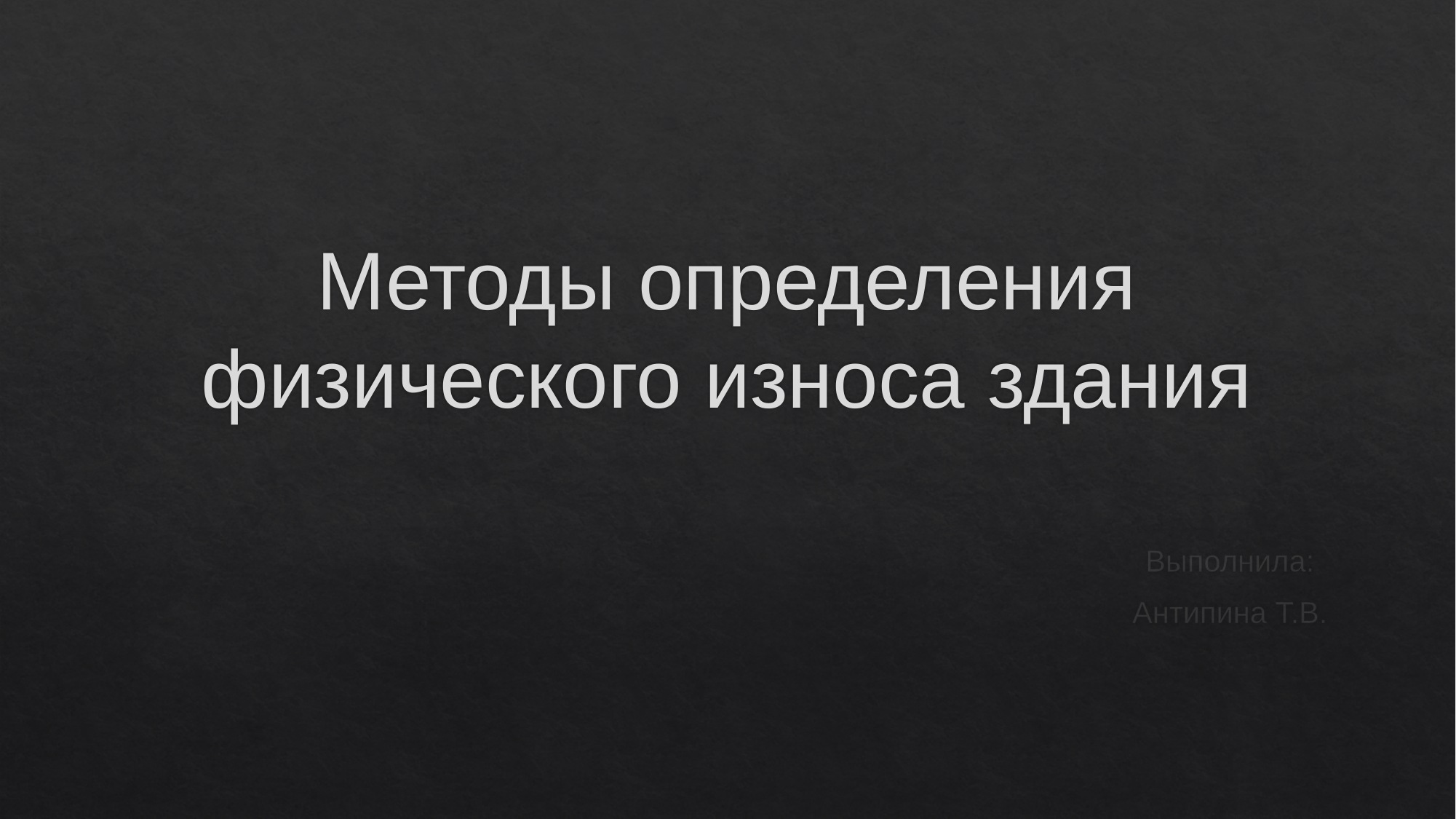

# Методы определения физического износа здания
Выполнила:
Антипина Т.В.